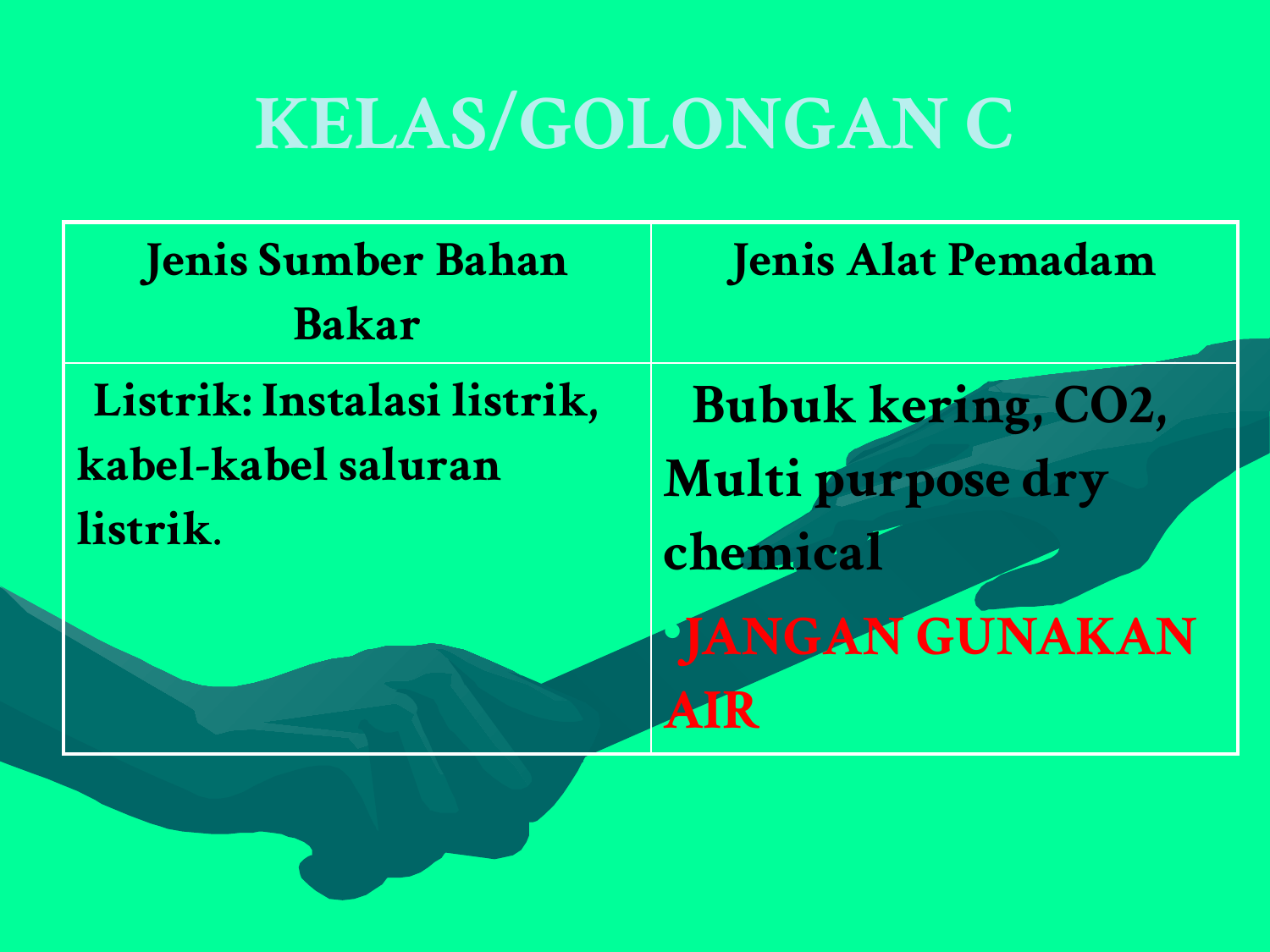

# KELAS/GOLONGAN C
| Jenis Sumber Bahan Bakar | Jenis Alat Pemadam |
| --- | --- |
| Listrik: Instalasi listrik, kabel-kabel saluran listrik. | Bubuk kering, CO2, Multi purpose dry chemical JANGAN GUNAKAN AIR |